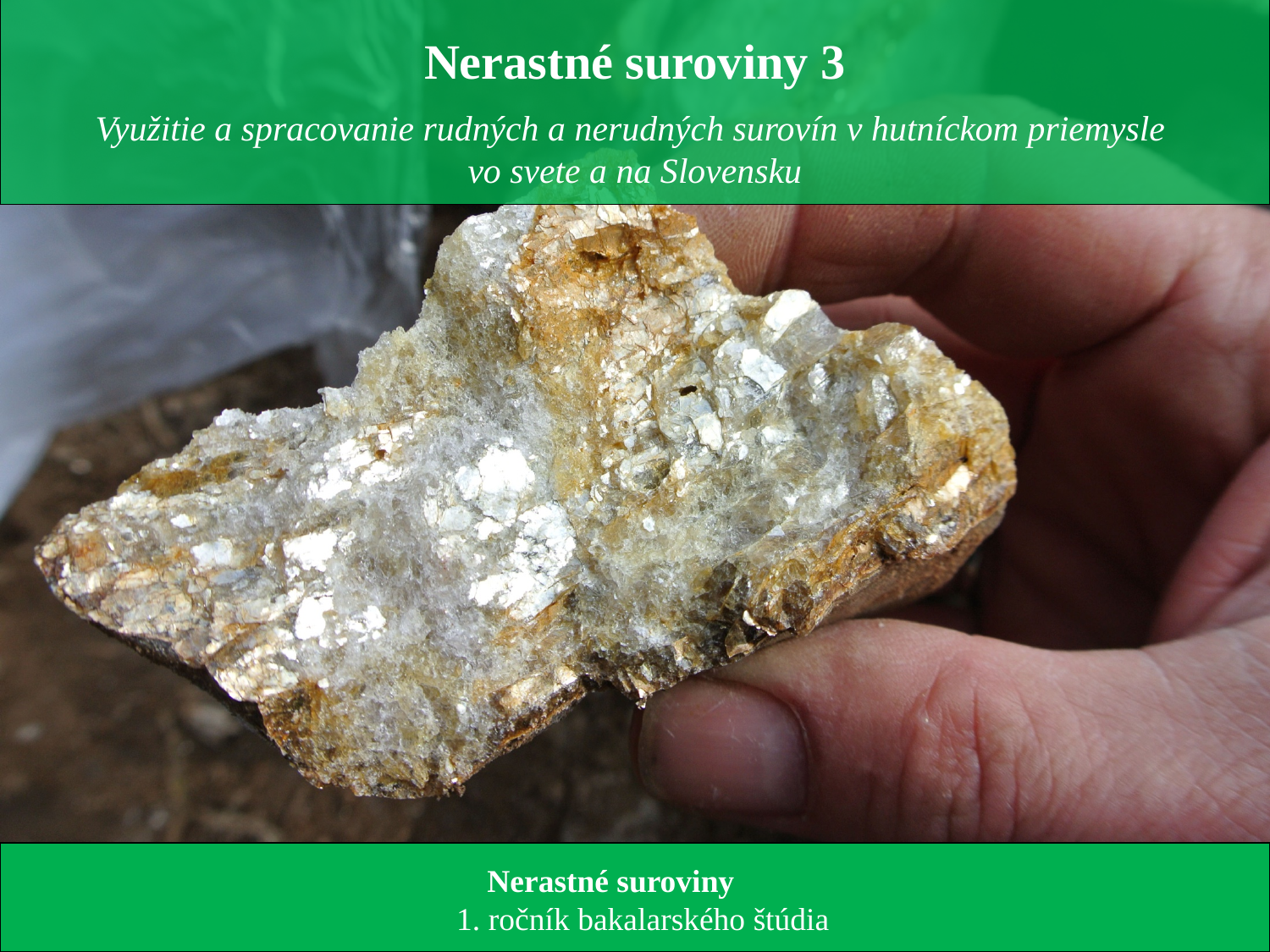

Nerastné suroviny 3

Využitie a spracovanie rudných a nerudných surovín v hutníckom priemysle
vo svete a na Slovensku

 Nerastné suroviny
  1. ročník bakalarského štúdia